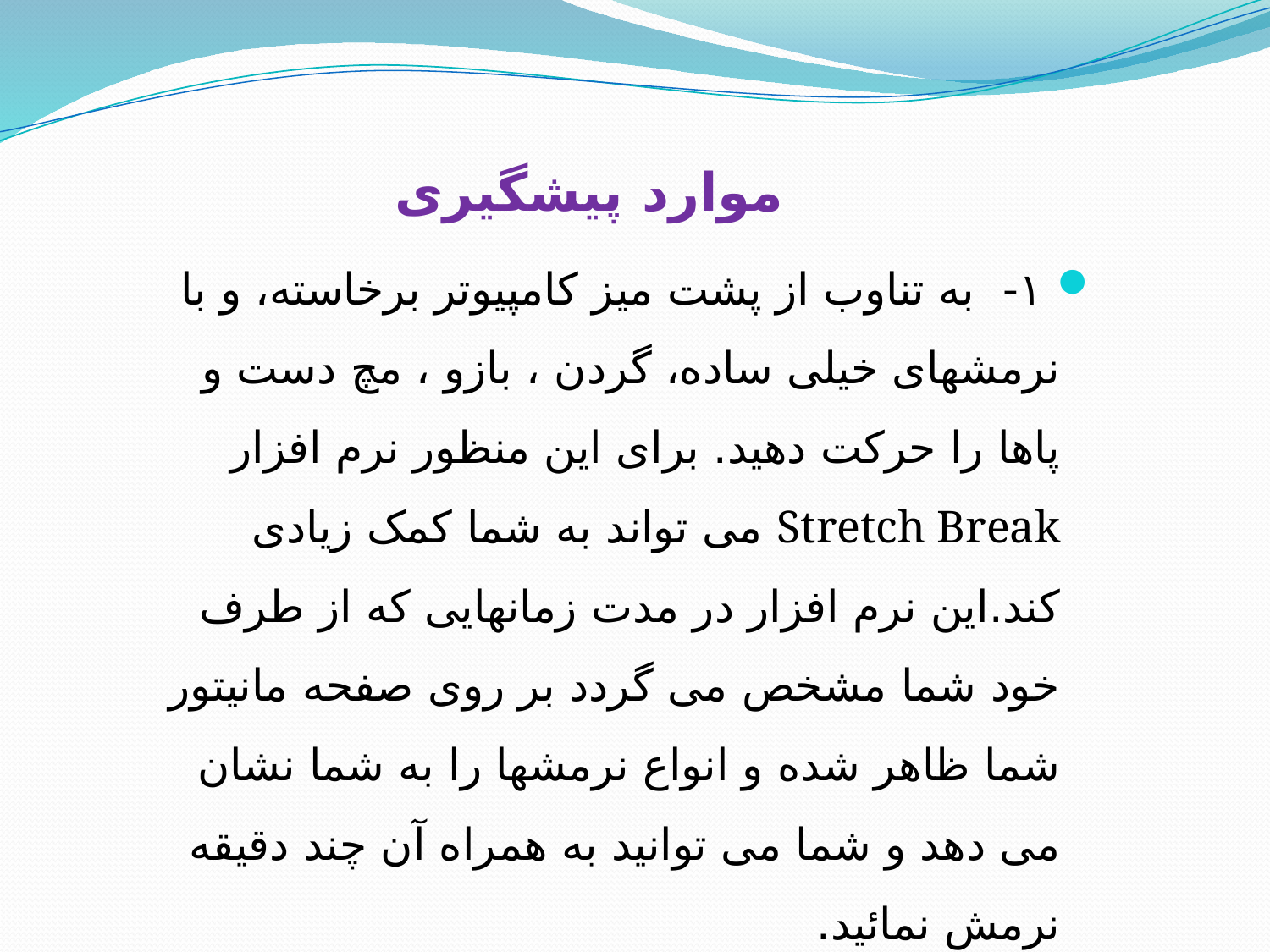

# موارد پیشگیری
 ۱-  به تناوب از پشت میز كامپیوتر برخاسته، و با نرمشهای خیلی ساده، گردن ، بازو ، مچ دست و پاها را حركت دهید. برای این منظور نرم افزار Stretch Break می تواند به شما کمک زیادی کند.این نرم افزار در مدت زمانهایی که از طرف خود شما مشخص می گردد بر روی صفحه مانیتور شما ظاهر شده و انواع نرمشها را به شما نشان می دهد و شما می توانید به همراه آن چند دقیقه نرمش نمائید.